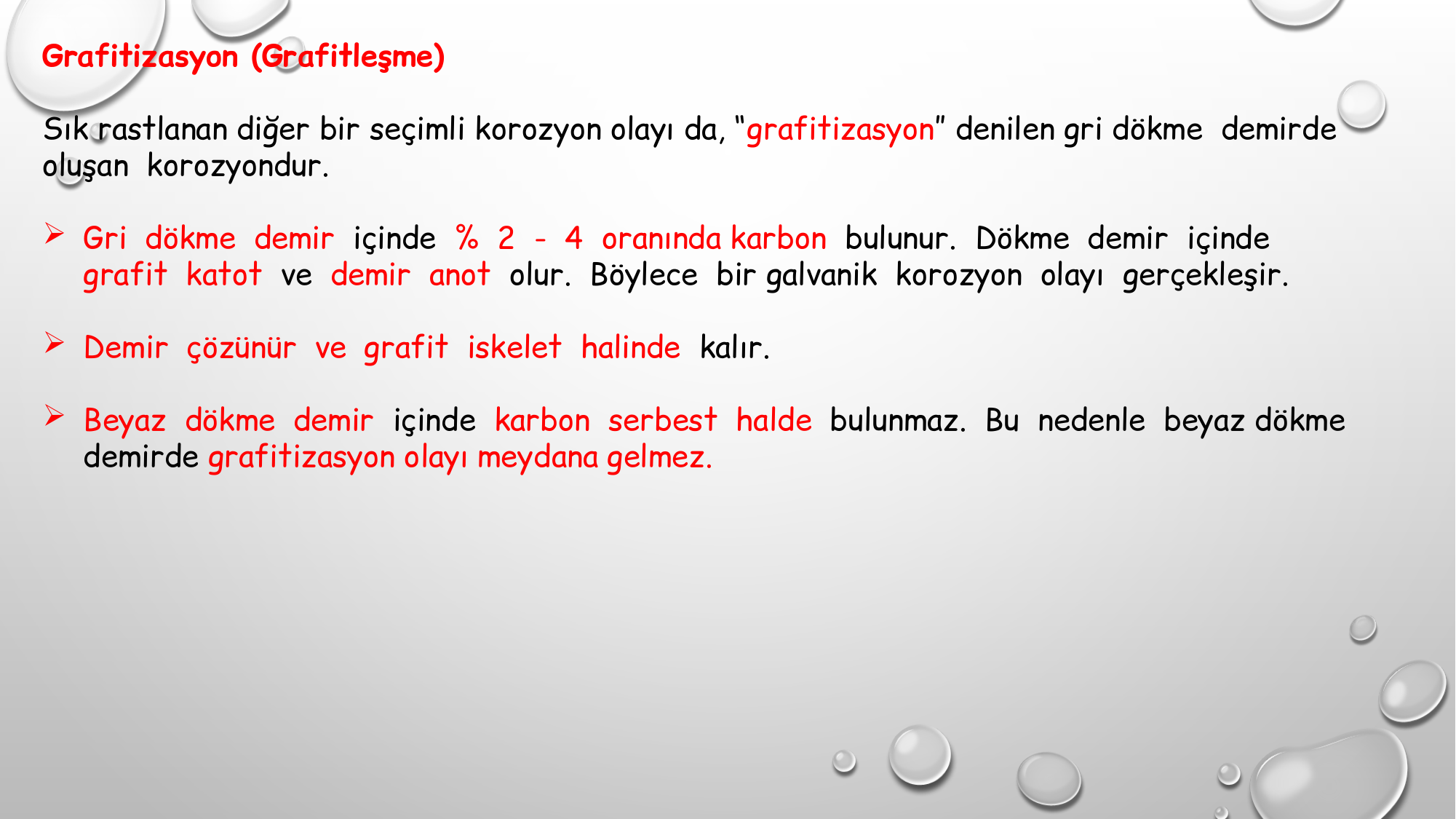

Grafitizasyon (Grafitleşme)

Sık rastlanan diğer bir seçimli korozyon olayı da, “grafitizasyon” denilen gri dökme  demirde  oluşan  korozyondur.

Gri  dökme  demir  içinde  %  2  -  4  oranında karbon  bulunur.  Dökme  demir  içinde  grafit  katot  ve  demir  anot  olur.  Böylece  bir galvanik  korozyon  olayı  gerçekleşir.

Demir  çözünür  ve  grafit  iskelet  halinde  kalır.

Beyaz  dökme  demir  içinde  karbon  serbest  halde  bulunmaz.  Bu  nedenle  beyaz dökme demirde grafitizasyon olayı meydana gelmez.